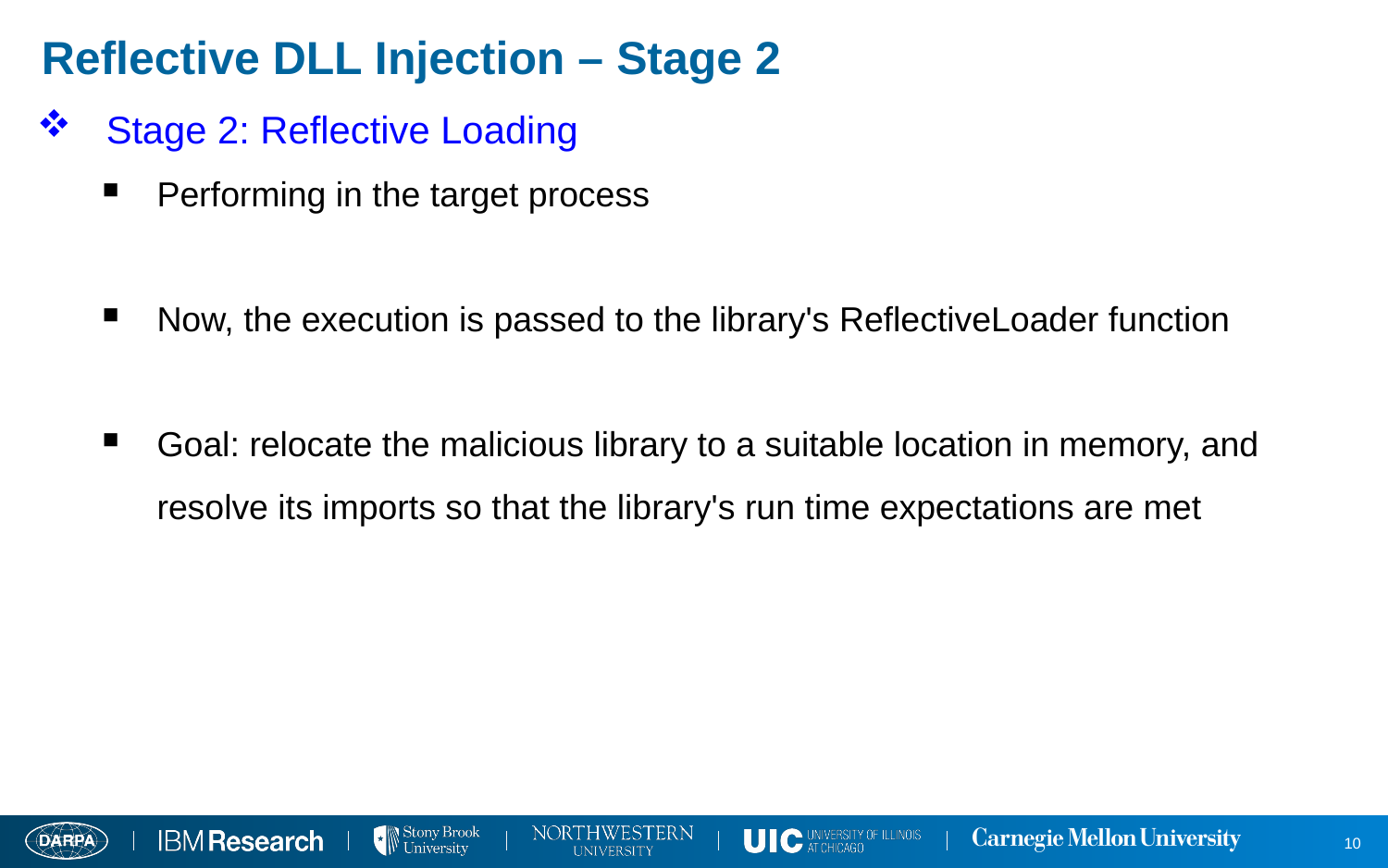

# Reflective DLL Injection – Stage 2
Stage 2: Reflective Loading
Performing in the target process

Now, the execution is passed to the library's ReflectiveLoader function

Goal: relocate the malicious library to a suitable location in memory, and resolve its imports so that the library's run time expectations are met